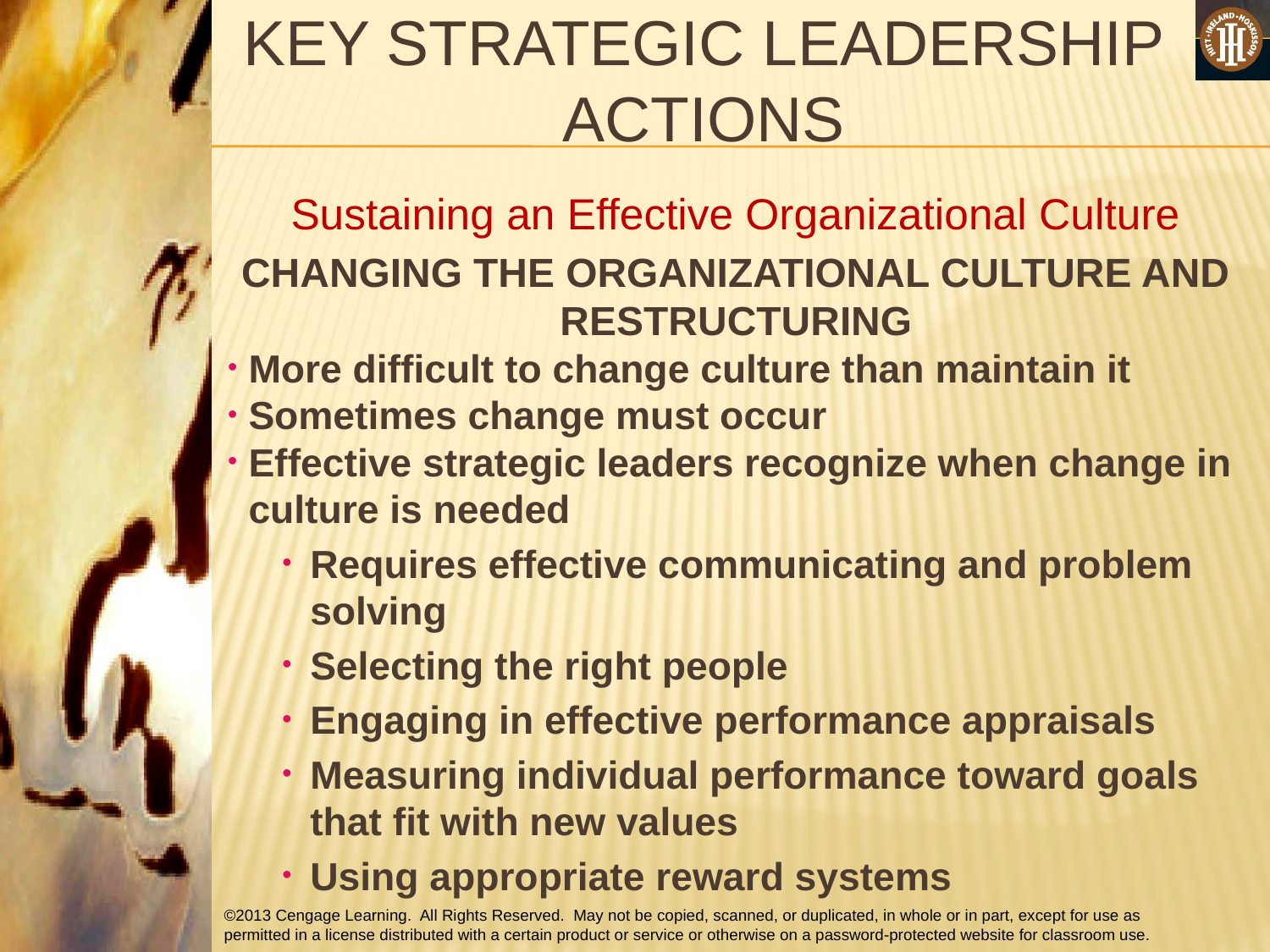

# KEY STRATEGIC LEADERSHIP ACTIONS
Sustaining an Effective Organizational Culture
CHANGING THE ORGANIZATIONAL CULTURE AND RESTRUCTURING
More difficult to change culture than maintain it
Sometimes change must occur
Effective strategic leaders recognize when change in culture is needed
Requires effective communicating and problem solving
Selecting the right people
Engaging in effective performance appraisals
Measuring individual performance toward goals that fit with new values
Using appropriate reward systems